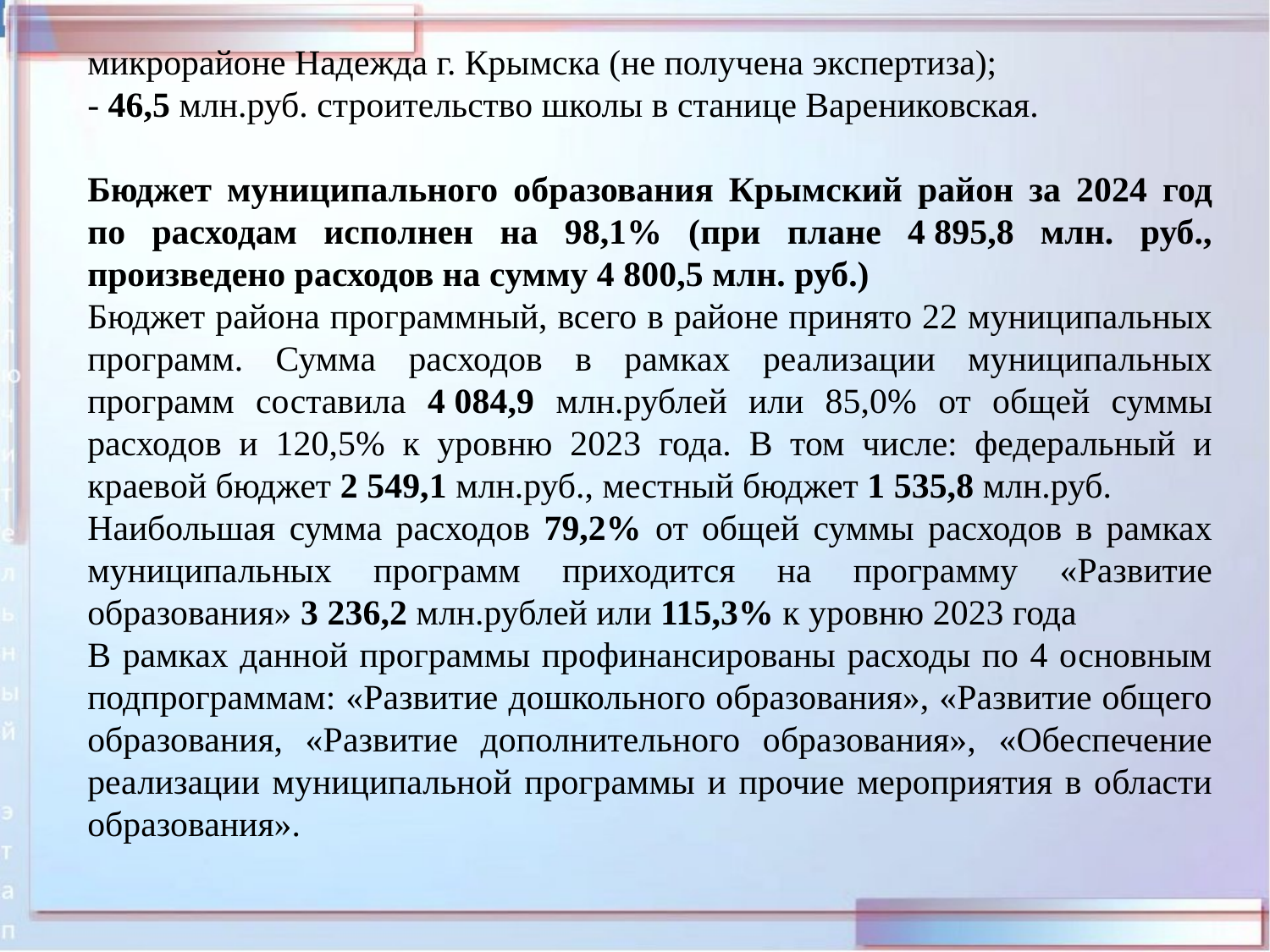

микрорайоне Надежда г. Крымска (не получена экспертиза);
- 46,5 млн.руб. строительство школы в станице Варениковская.

Бюджет муниципального образования Крымский район за 2024 год по расходам исполнен на 98,1% (при плане 4 895,8 млн. руб., произведено расходов на сумму 4 800,5 млн. руб.)
Бюджет района программный, всего в районе принято 22 муниципальных программ. Сумма расходов в рамках реализации муниципальных программ составила 4 084,9 млн.рублей или 85,0% от общей суммы расходов и 120,5% к уровню 2023 года. В том числе: федеральный и краевой бюджет 2 549,1 млн.руб., местный бюджет 1 535,8 млн.руб.
Наибольшая сумма расходов 79,2% от общей суммы расходов в рамках муниципальных программ приходится на программу «Развитие образования» 3 236,2 млн.рублей или 115,3% к уровню 2023 года
В рамках данной программы профинансированы расходы по 4 основным подпрограммам: «Развитие дошкольного образования», «Развитие общего образования, «Развитие дополнительного образования», «Обеспечение реализации муниципальной программы и прочие мероприятия в области образования».